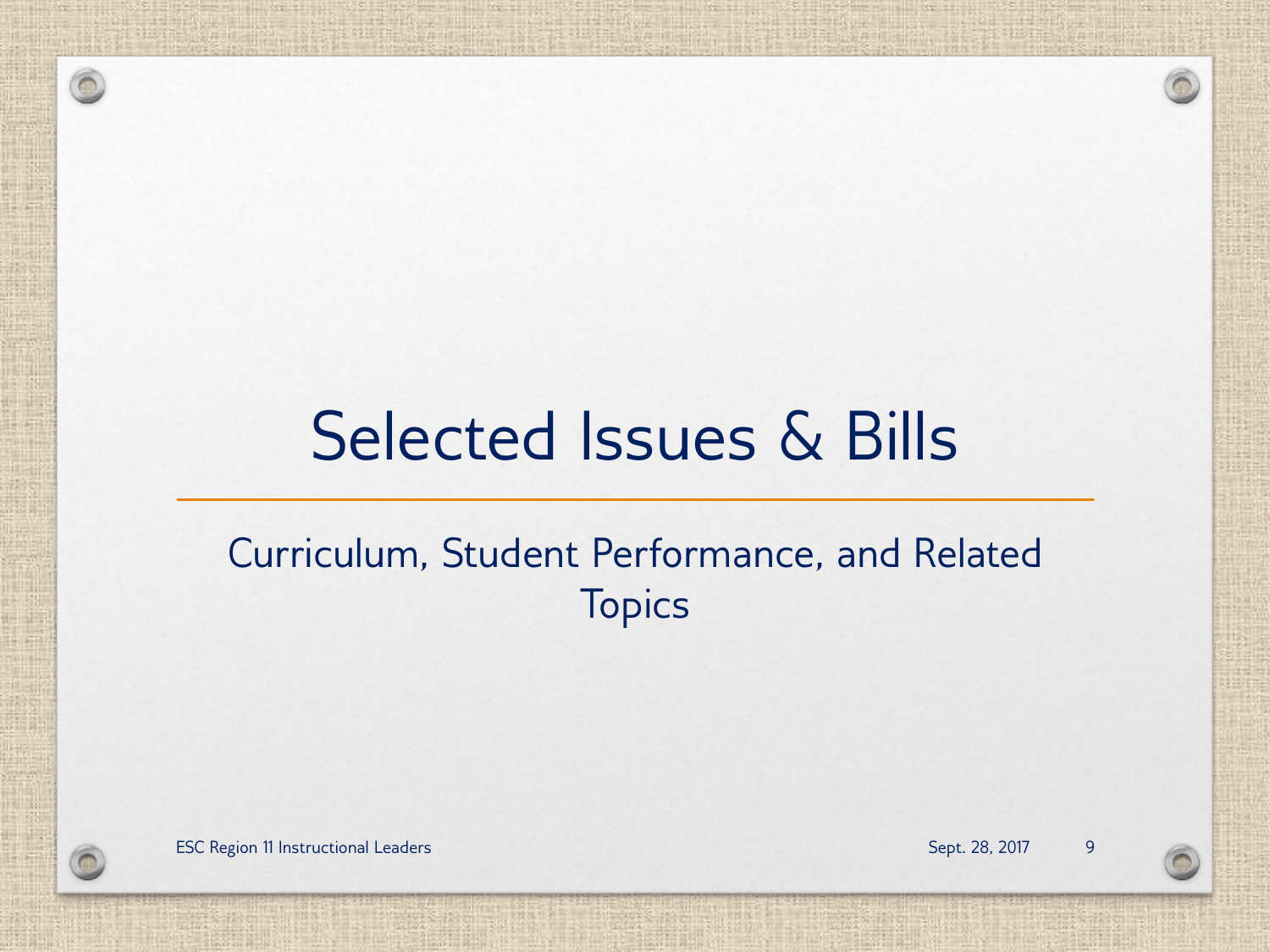

# Selected Issues & Bills
Curriculum, Student Performance, and Related Topics
ESC Region 11 Instructional Leaders
Sept. 28, 2017
9